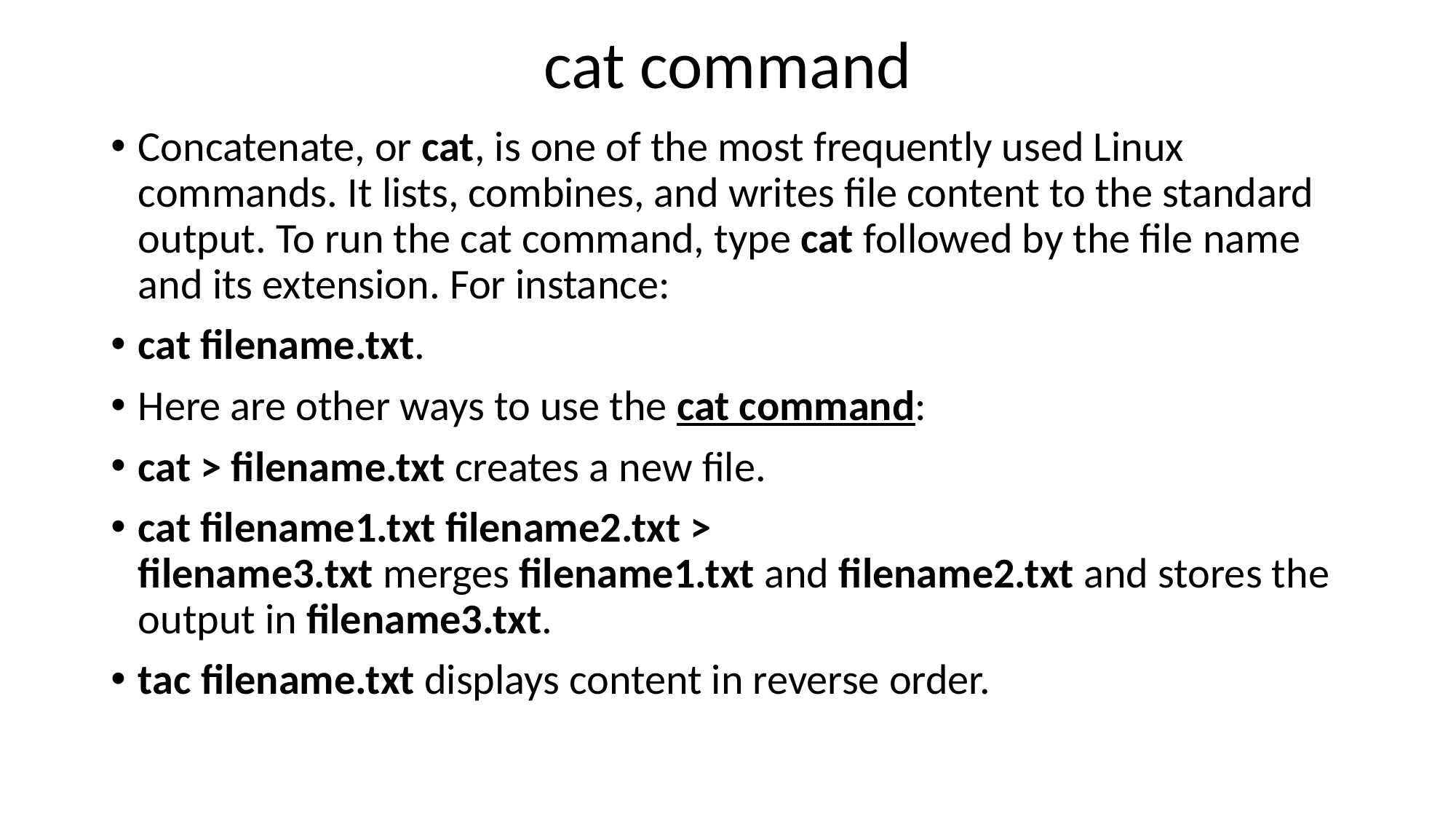

# cat command
Concatenate, or cat, is one of the most frequently used Linux commands. It lists, combines, and writes file content to the standard output. To run the cat command, type cat followed by the file name and its extension. For instance:
cat filename.txt.
Here are other ways to use the cat command:
cat > filename.txt creates a new file.
cat filename1.txt filename2.txt > filename3.txt merges filename1.txt and filename2.txt and stores the output in filename3.txt.
tac filename.txt displays content in reverse order.